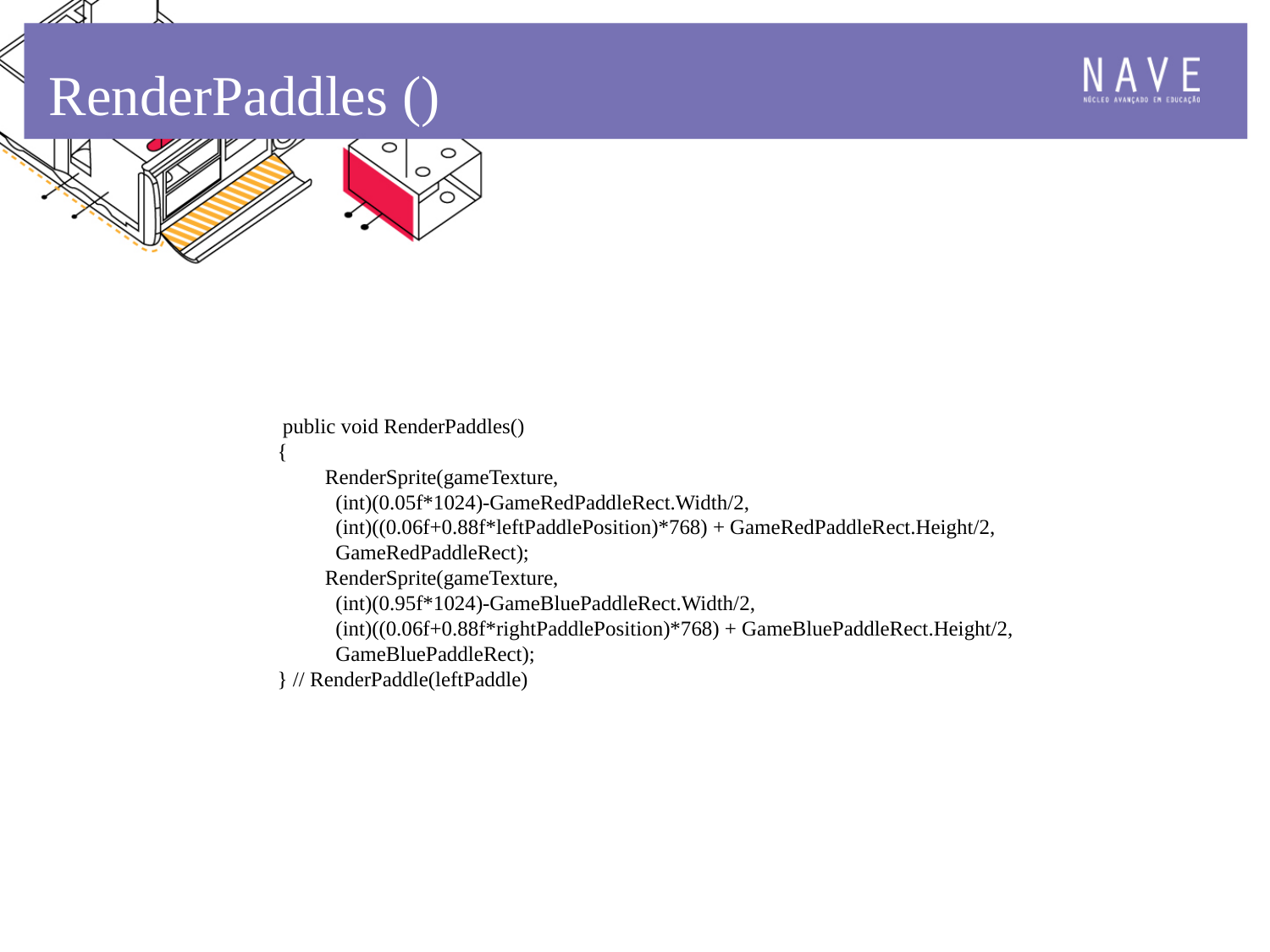

RenderPaddles ()
 public void RenderPaddles()
{
         RenderSprite(gameTexture,
           (int)(0.05f*1024)-GameRedPaddleRect.Width/2,
           (int)((0.06f+0.88f*leftPaddlePosition)*768) + GameRedPaddleRect.Height/2,
           GameRedPaddleRect);
         RenderSprite(gameTexture,
           (int)(0.95f*1024)-GameBluePaddleRect.Width/2,
           (int)((0.06f+0.88f*rightPaddlePosition)*768) + GameBluePaddleRect.Height/2,
           GameBluePaddleRect);
} // RenderPaddle(leftPaddle)